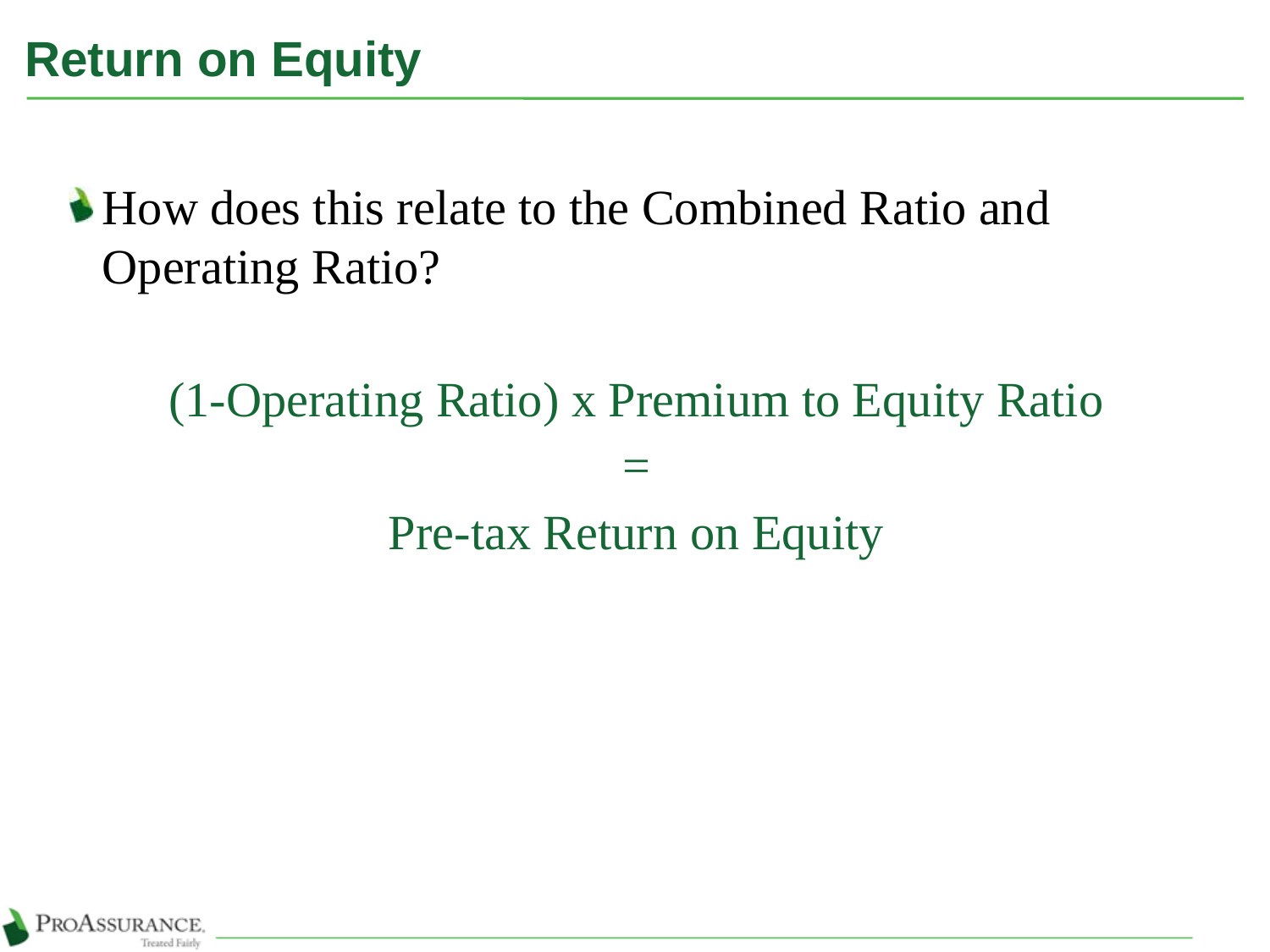

# Return on Equity
How does this relate to the Combined Ratio and Operating Ratio?

(1-Operating Ratio) x Premium to Equity Ratio
=
Pre-tax Return on Equity